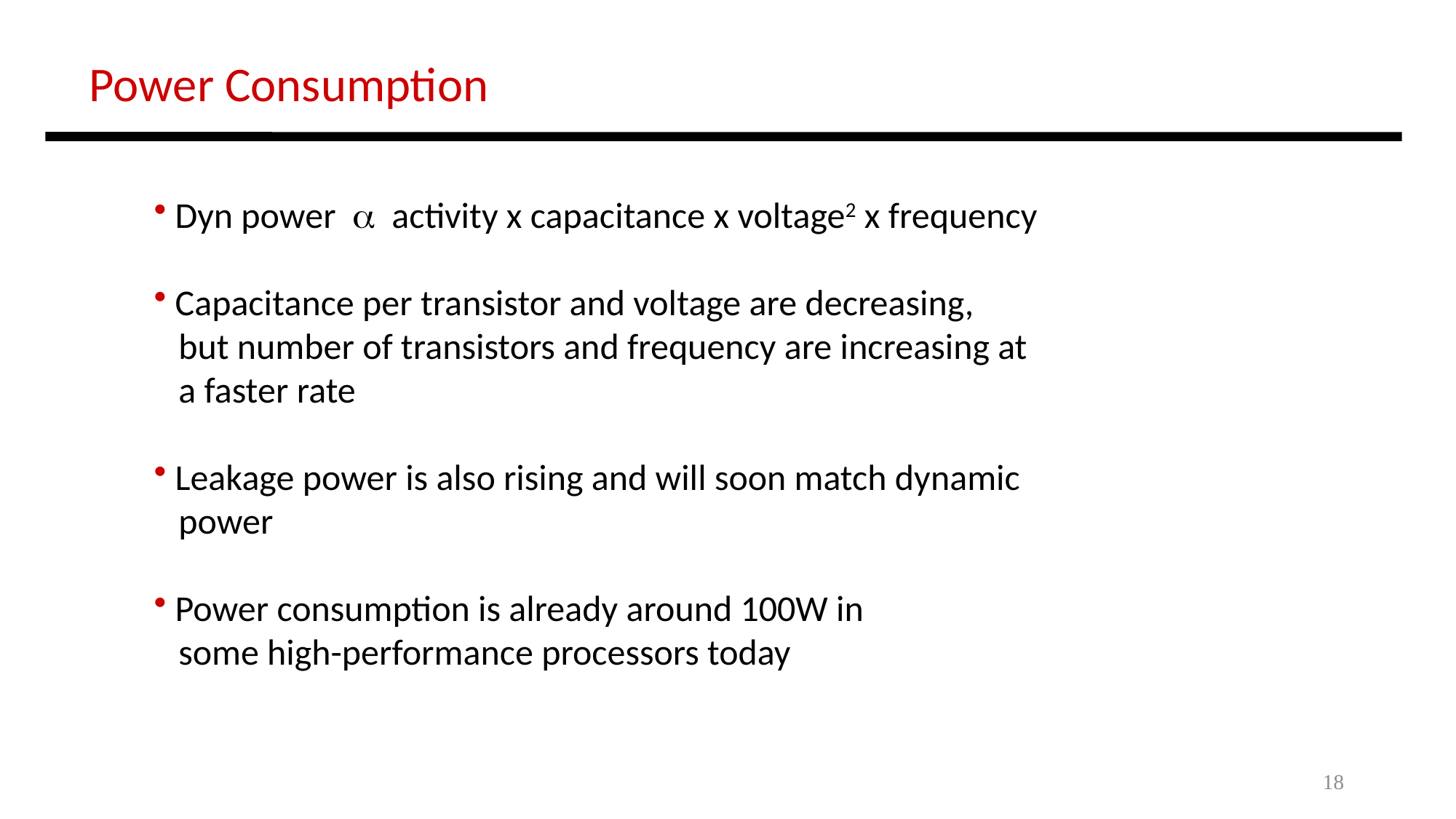

Power Consumption

 Dyn power  α  activity x capacitance x voltage2 x frequency

 Capacitance per transistor and voltage are decreasing,
   but number of transistors and frequency are increasing at
   a faster rate

 Leakage power is also rising and will soon match dynamic
   power

 Power consumption is already around 100W in
   some high-performance processors today
18